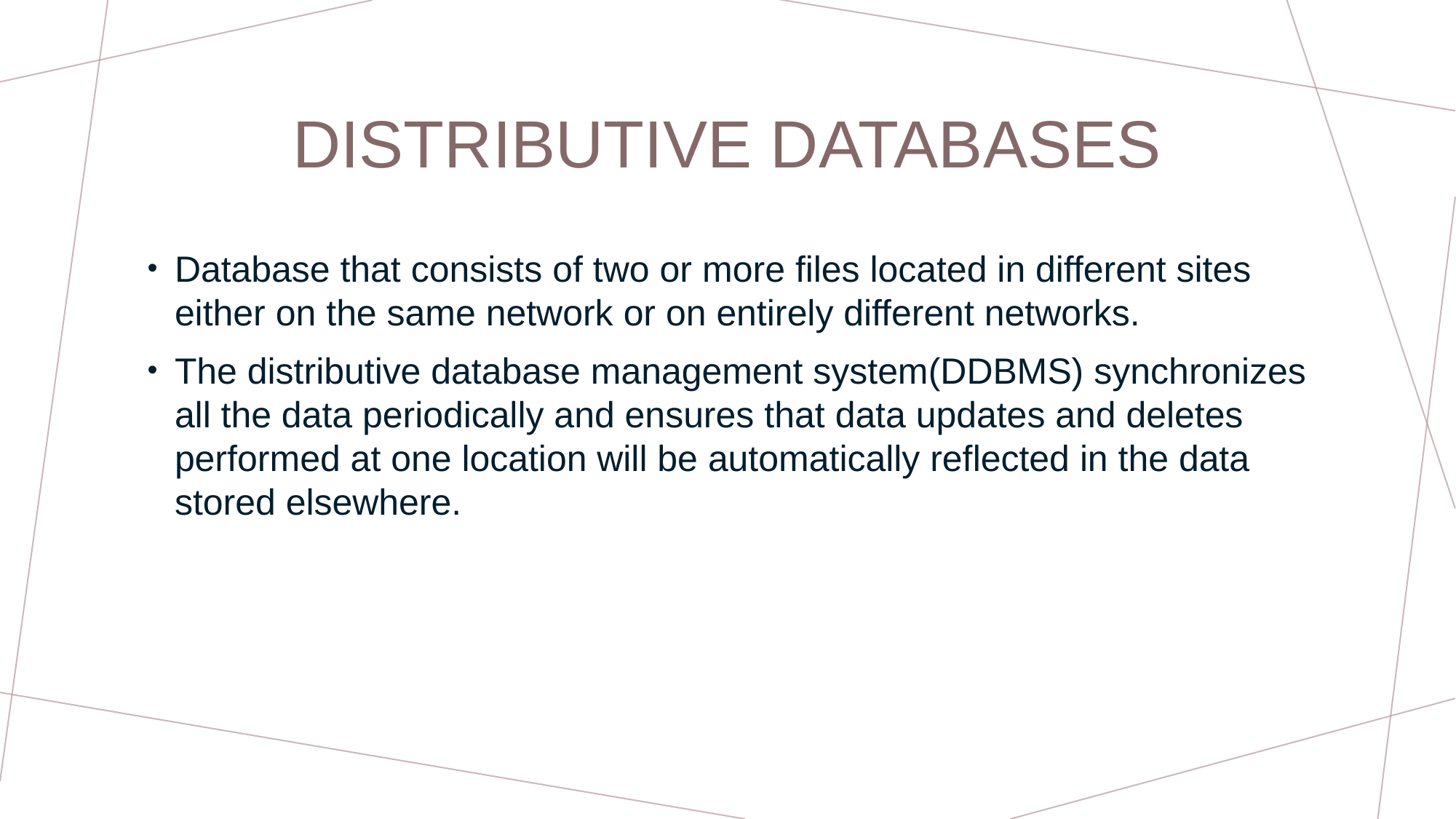

# DISTRIBUTIVE DATABASES
Database that consists of two or more files located in different sites either on the same network or on entirely different networks.
The distributive database management system(DDBMS) synchronizes all the data periodically and ensures that data updates and deletes performed at one location will be automatically reflected in the data stored elsewhere.